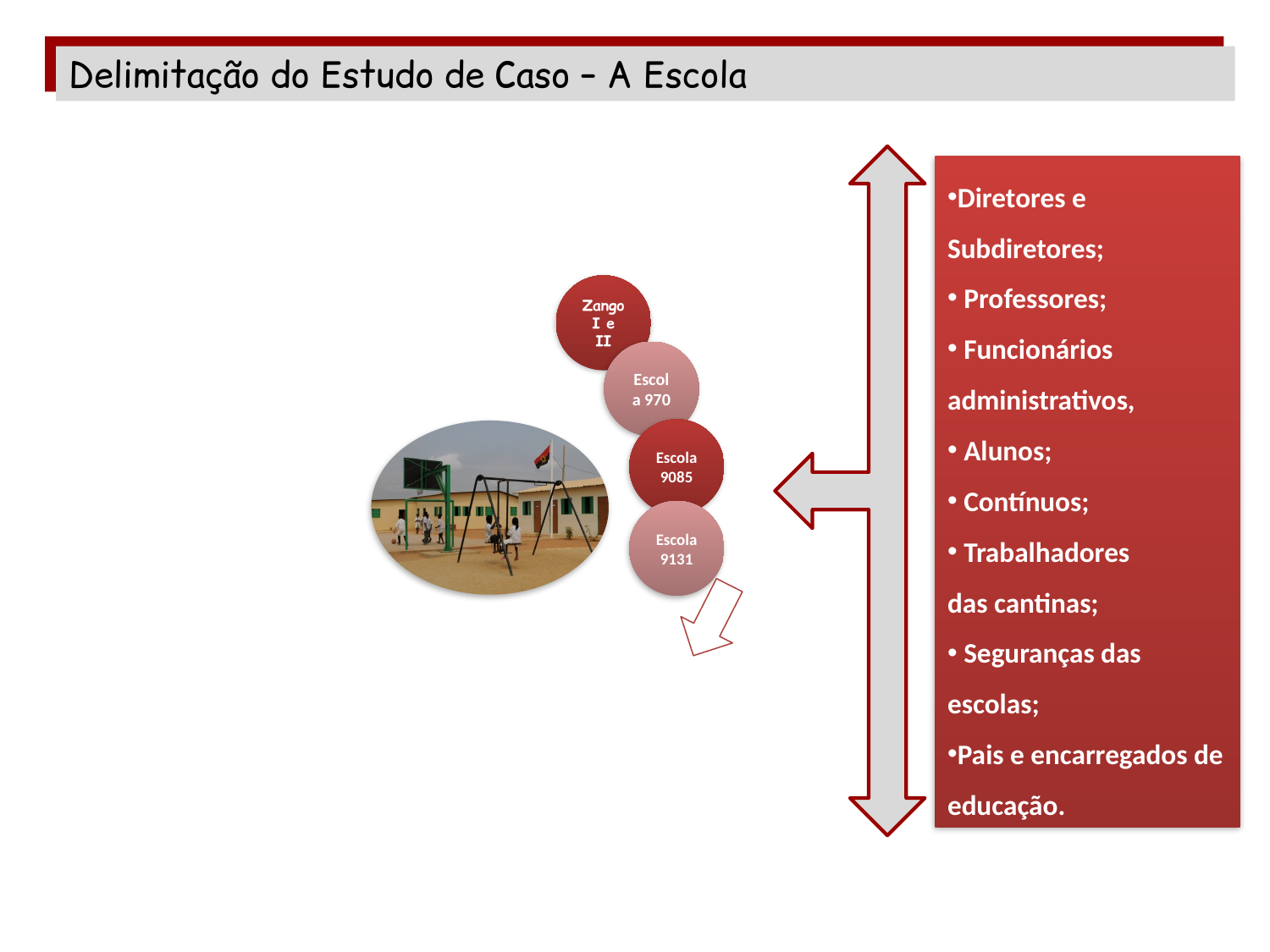

Delimitação do Estudo de Caso – A Escola
Diretores e Subdiretores;
 Professores;
 Funcionários administrativos,
 Alunos;
 Contínuos;
 Trabalhadores
das cantinas;
 Seguranças das escolas;
Pais e encarregados de educação.
Zango I e II
Escola 970
Escola 9085
Escola 9131

Escolas do 1.º e 2.º ciclos
do Zango-Viana